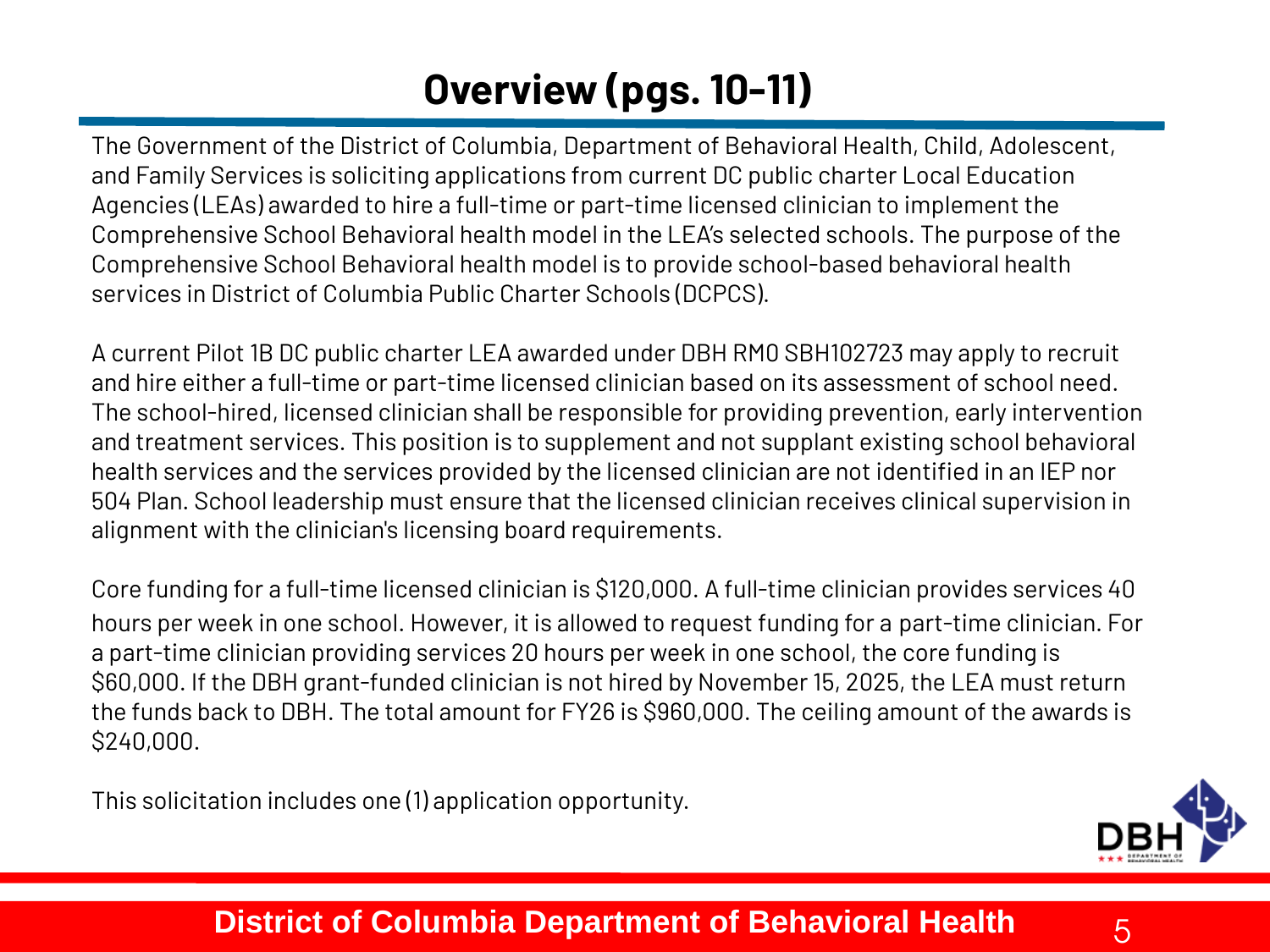

# Overview (pgs. 10-11)

The Government of the District of Columbia, Department of Behavioral Health, Child, Adolescent, and Family Services is soliciting applications from current DC public charter Local Education Agencies (LEAs) awarded to hire a full-time or part-time licensed clinician to implement the Comprehensive School Behavioral health model in the LEA’s selected schools. The purpose of the Comprehensive School Behavioral health model is to provide school-based behavioral health services in District of Columbia Public Charter Schools (DCPCS).

A current Pilot 1B DC public charter LEA awarded under DBH RM0 SBH102723 may apply to recruit and hire either a full-time or part-time licensed clinician based on its assessment of school need. The school-hired, licensed clinician shall be responsible for providing prevention, early intervention and treatment services. This position is to supplement and not supplant existing school behavioral health services and the services provided by the licensed clinician are not identified in an IEP nor 504 Plan. School leadership must ensure that the licensed clinician receives clinical supervision in alignment with the clinician's licensing board requirements.

Core funding for a full-time licensed clinician is $120,000. A full-time clinician provides services 40 hours per week in one school. However, it is allowed to request funding for a part-time clinician. For a part-time clinician providing services 20 hours per week in one school, the core funding is $60,000. If the DBH grant-funded clinician is not hired by November 15, 2025, the LEA must return the funds back to DBH. The total amount for FY26 is $960,000. The ceiling amount of the awards is $240,000.

This solicitation includes one (1) application opportunity.
5